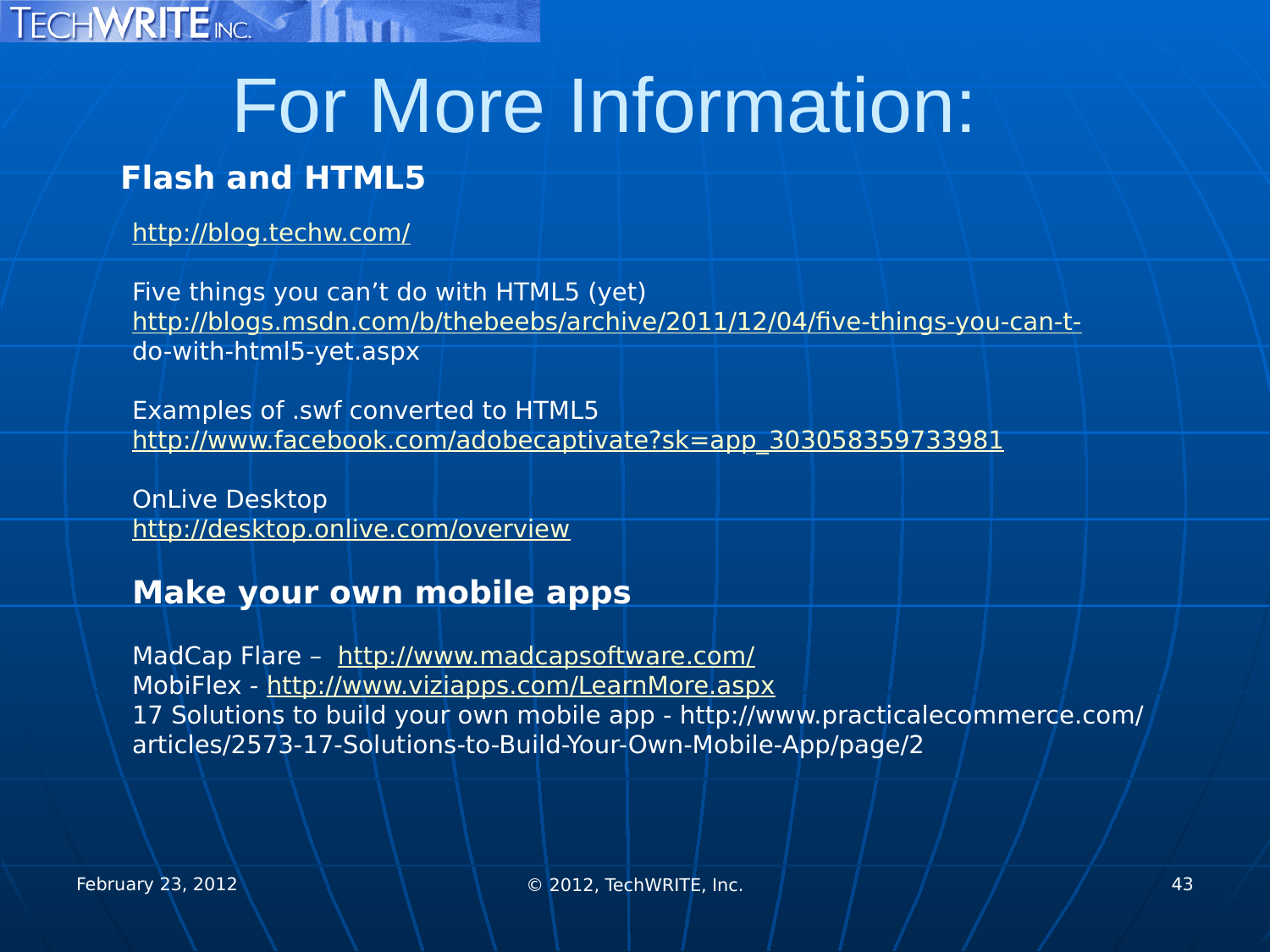

# For More Information:
  Flash and HTML5

http://blog.techw.com/

Five things you can’t do with HTML5 (yet)
http://blogs.msdn.com/b/thebeebs/archive/2011/12/04/five-things-you-can-t-
do-with-html5-yet.aspx

Examples of .swf converted to HTML5
http://www.facebook.com/adobecaptivate?sk=app_303058359733981

OnLive Desktop
http://desktop.onlive.com/overview

Make your own mobile apps
MadCap Flare –  http://www.madcapsoftware.com/
MobiFlex - http://www.viziapps.com/LearnMore.aspx
17 Solutions to build your own mobile app - http://www.practicalecommerce.com/
articles/2573-17-Solutions-to-Build-Your-Own-Mobile-App/page/2

February 23, 2012
43
© 2012, TechWRITE, Inc.